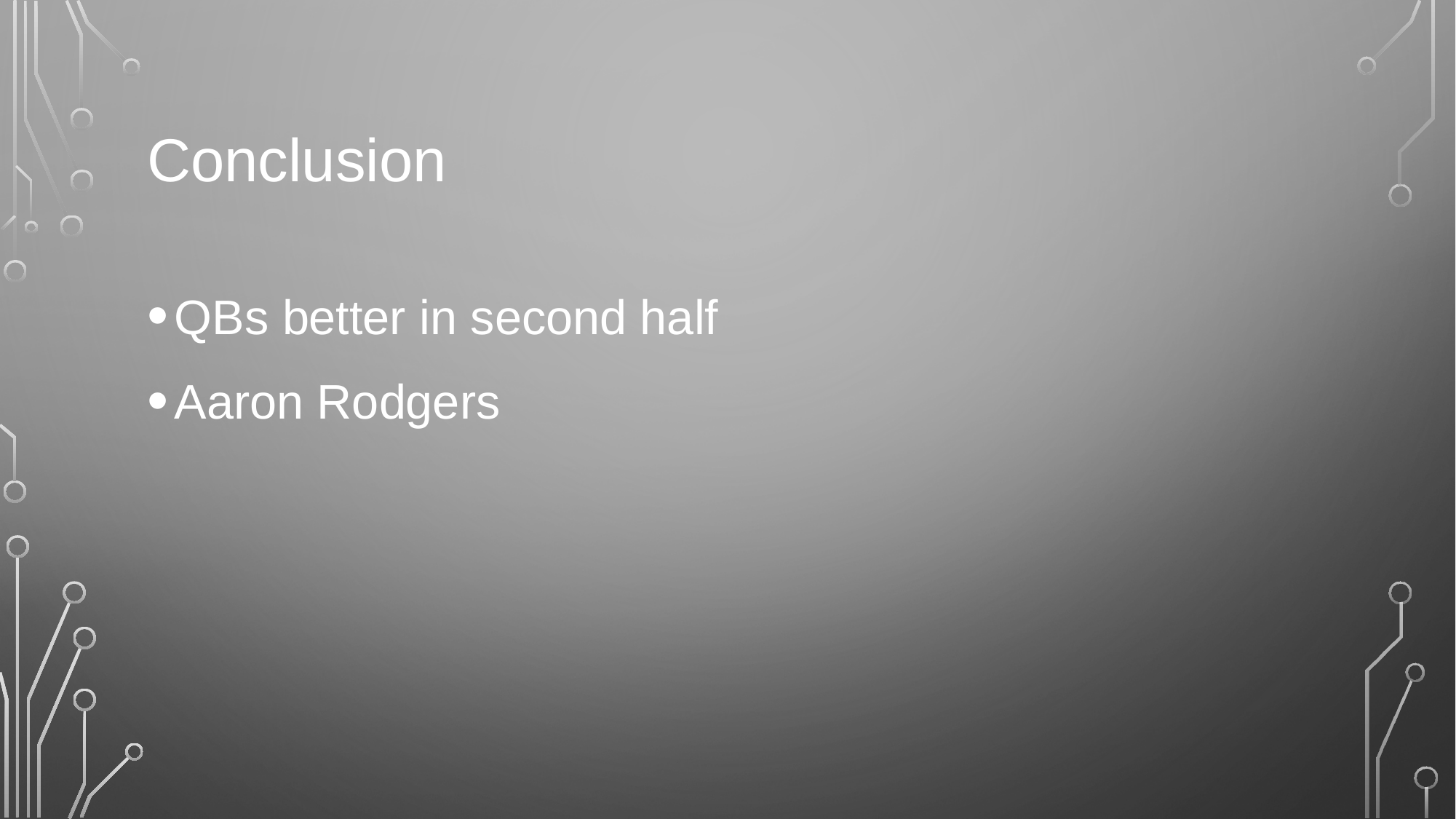

# Conclusion
QBs better in second half
Aaron Rodgers